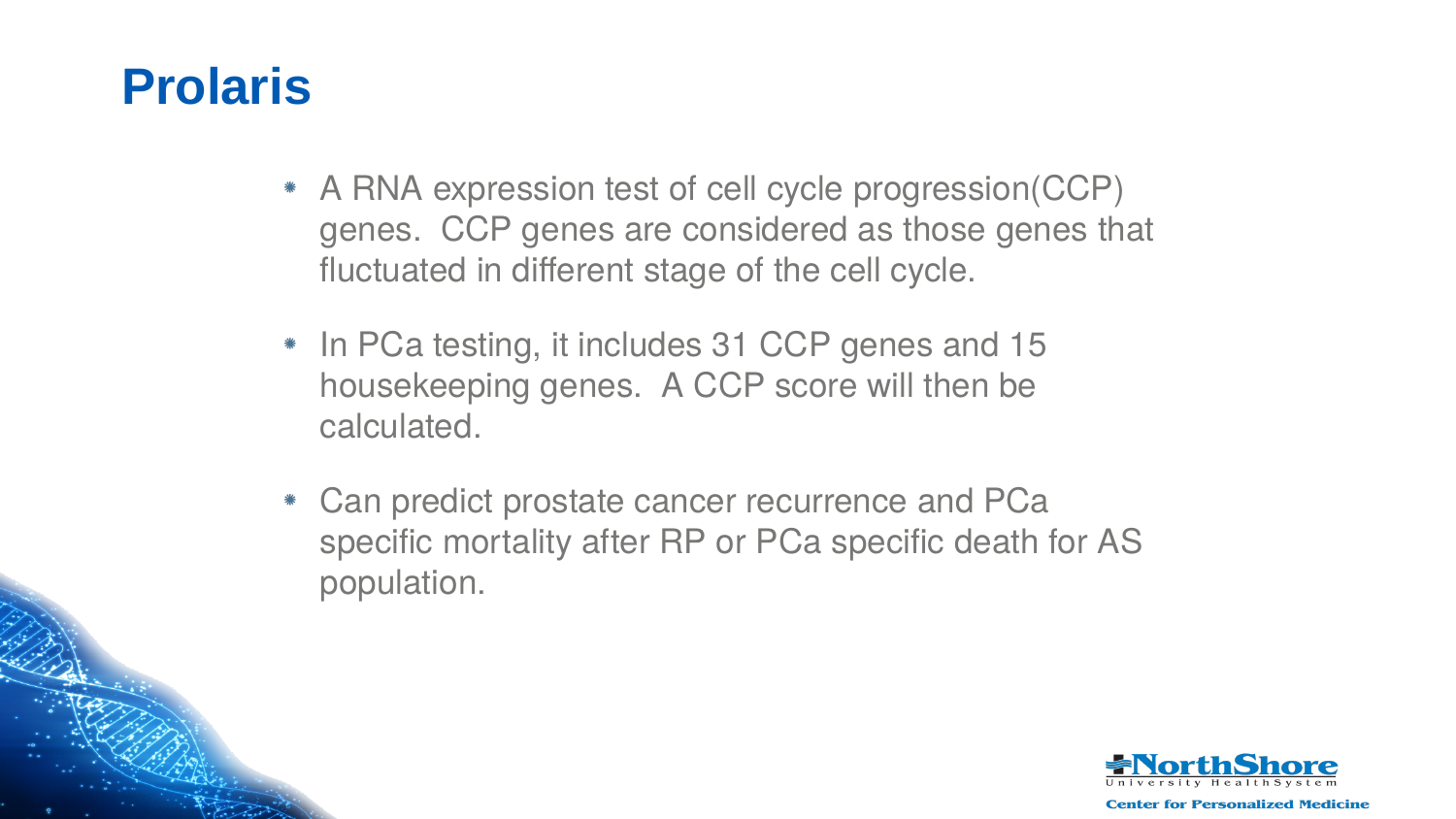

# Prolaris
A RNA expression test of cell cycle progression(CCP) genes.  CCP genes are considered as those genes that fluctuated in different stage of the cell cycle.
In PCa testing, it includes 31 CCP genes and 15 housekeeping genes.  A CCP score will then be calculated.
Can predict prostate cancer recurrence and PCa specific mortality after RP or PCa specific death for AS population.